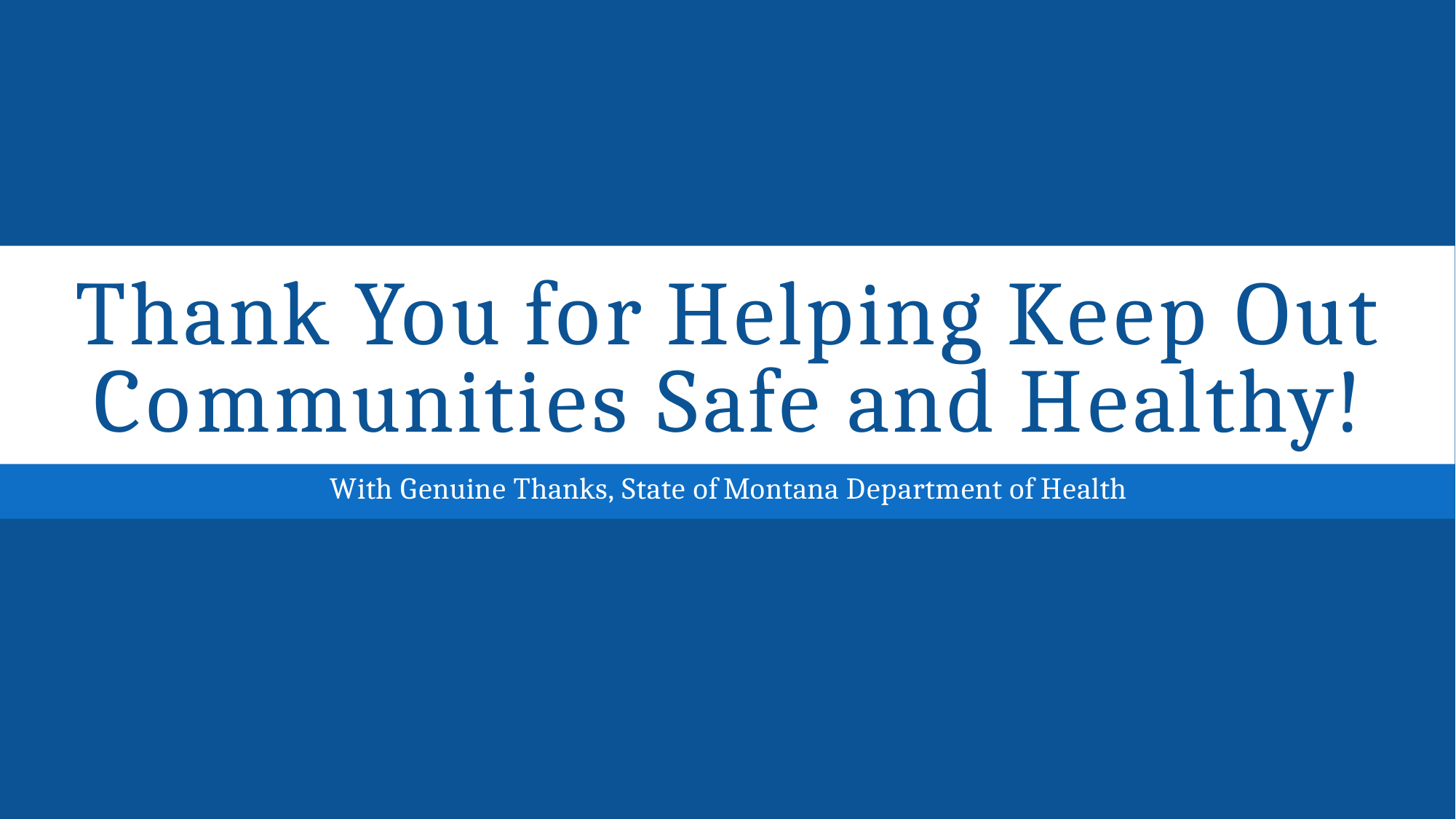

# Thank You for Helping Keep Out Communities Safe and Healthy!
With Genuine Thanks, State of Montana Department of Health